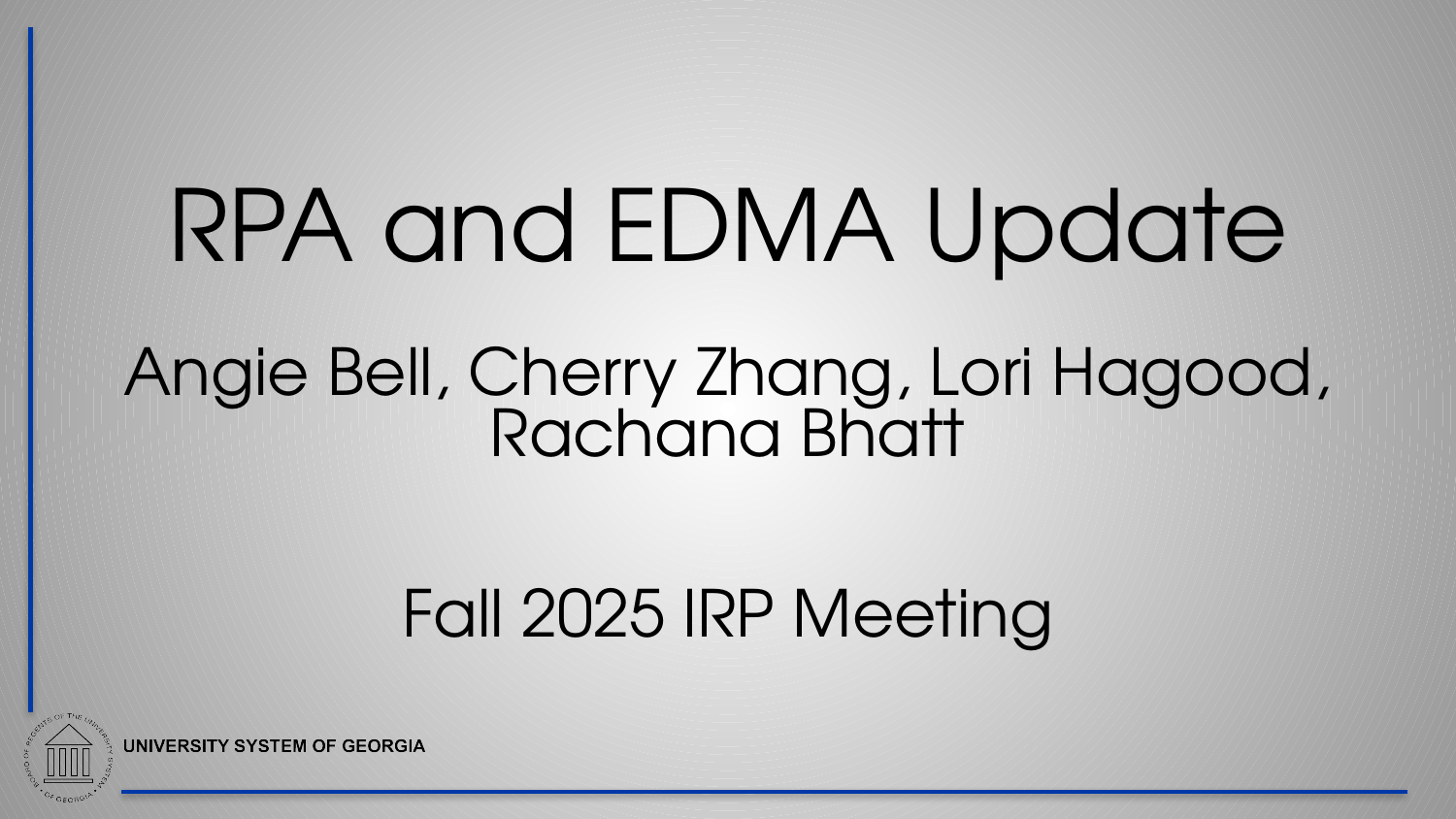

# RPA and EDMA Update Angie Bell, Cherry Zhang, Lori Hagood, Rachana Bhatt Fall 2025 IRP Meeting